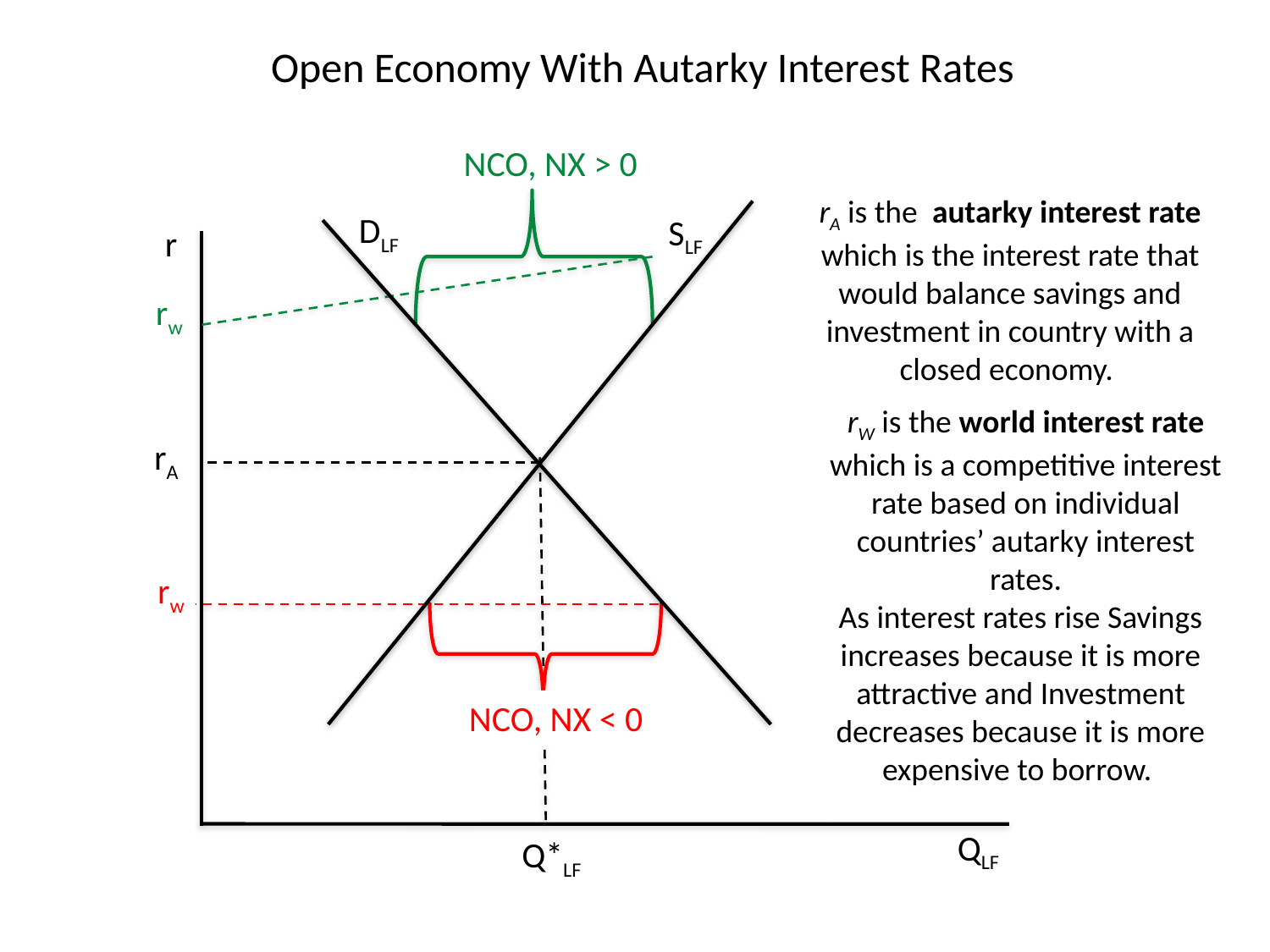

# Open Economy With Autarky Interest Rates
    NCO, NX > 0

rA is the  autarky interest rate which is the interest rate that would balance savings and investment in country with a closed economy.
  DLF
 SLF
r
 rw
rW is the world interest rate which is a competitive interest rate based on individual countries’ autarky interest rates.
 rA

 rw
As interest rates rise Savings increases because it is more attractive and Investment decreases because it is more expensive to borrow.

    NCO, NX < 0
QLF
 Q*LF